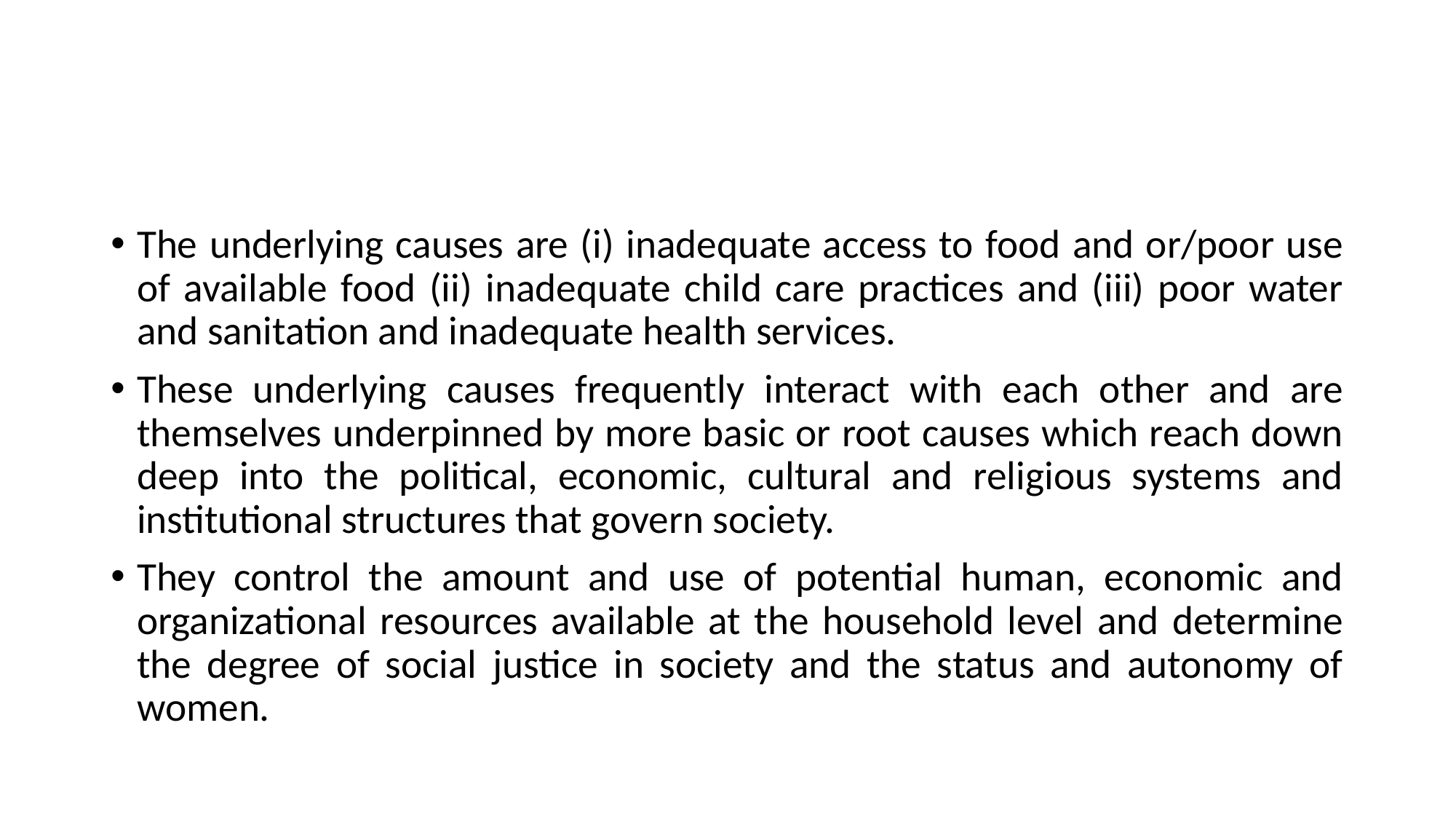

#
The underlying causes are (i) inadequate access to food and or/poor use of available food (ii) inadequate child care practices and (iii) poor water and sanitation and inadequate health services.
These underlying causes frequently interact with each other and are themselves underpinned by more basic or root causes which reach down deep into the political, economic, cultural and religious systems and institutional structures that govern society.
They control the amount and use of potential human, economic and organizational resources available at the household level and determine the degree of social justice in society and the status and autonomy of women.